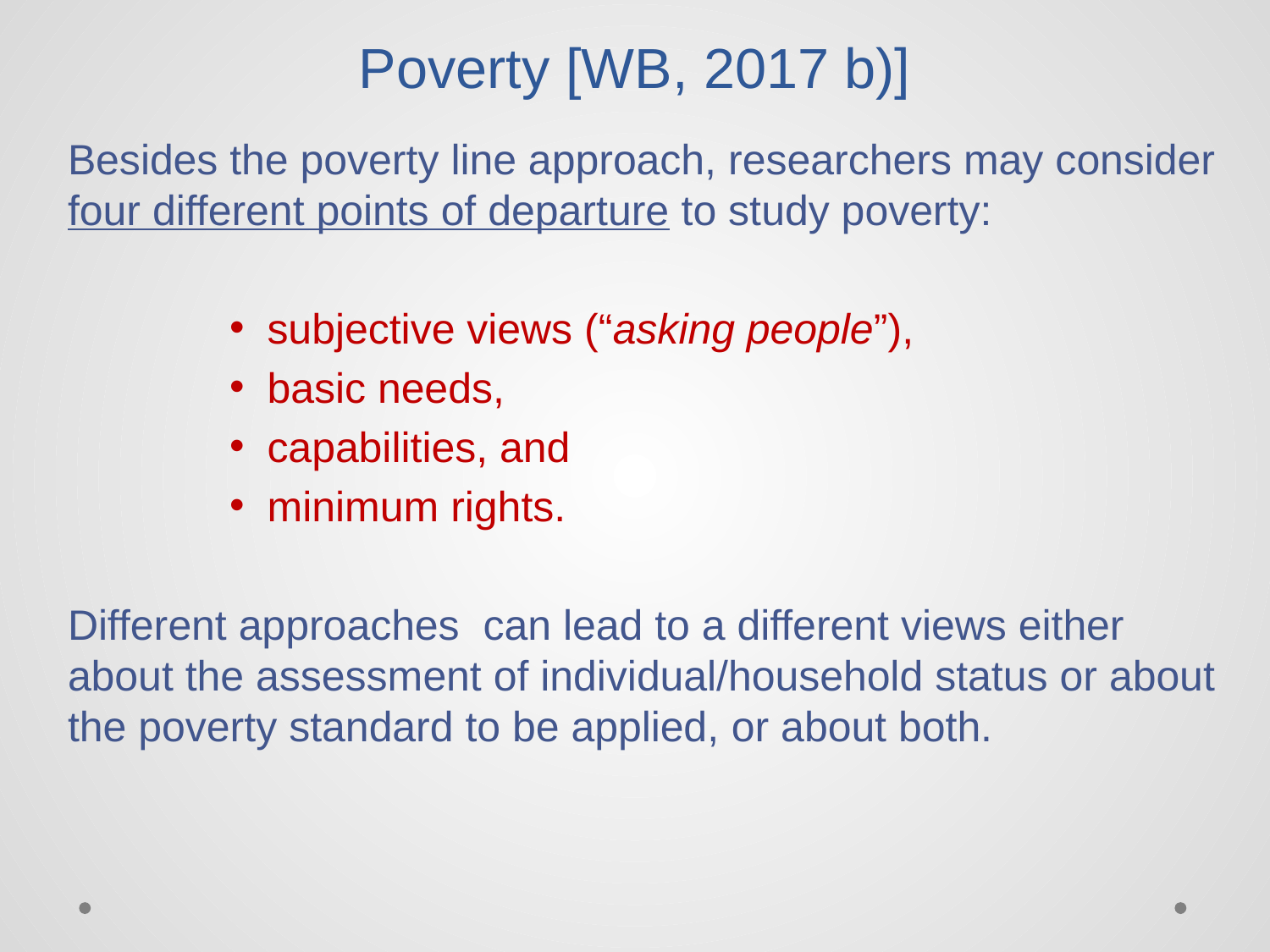

# Poverty [WB, 2017 b)]
Besides the poverty line approach, researchers may consider four different points of departure to study poverty:

subjective views (“asking people”),
basic needs,
capabilities, and
minimum rights.

Different approaches  can lead to a different views either about the assessment of individual/household status or about the poverty standard to be applied, or about both.